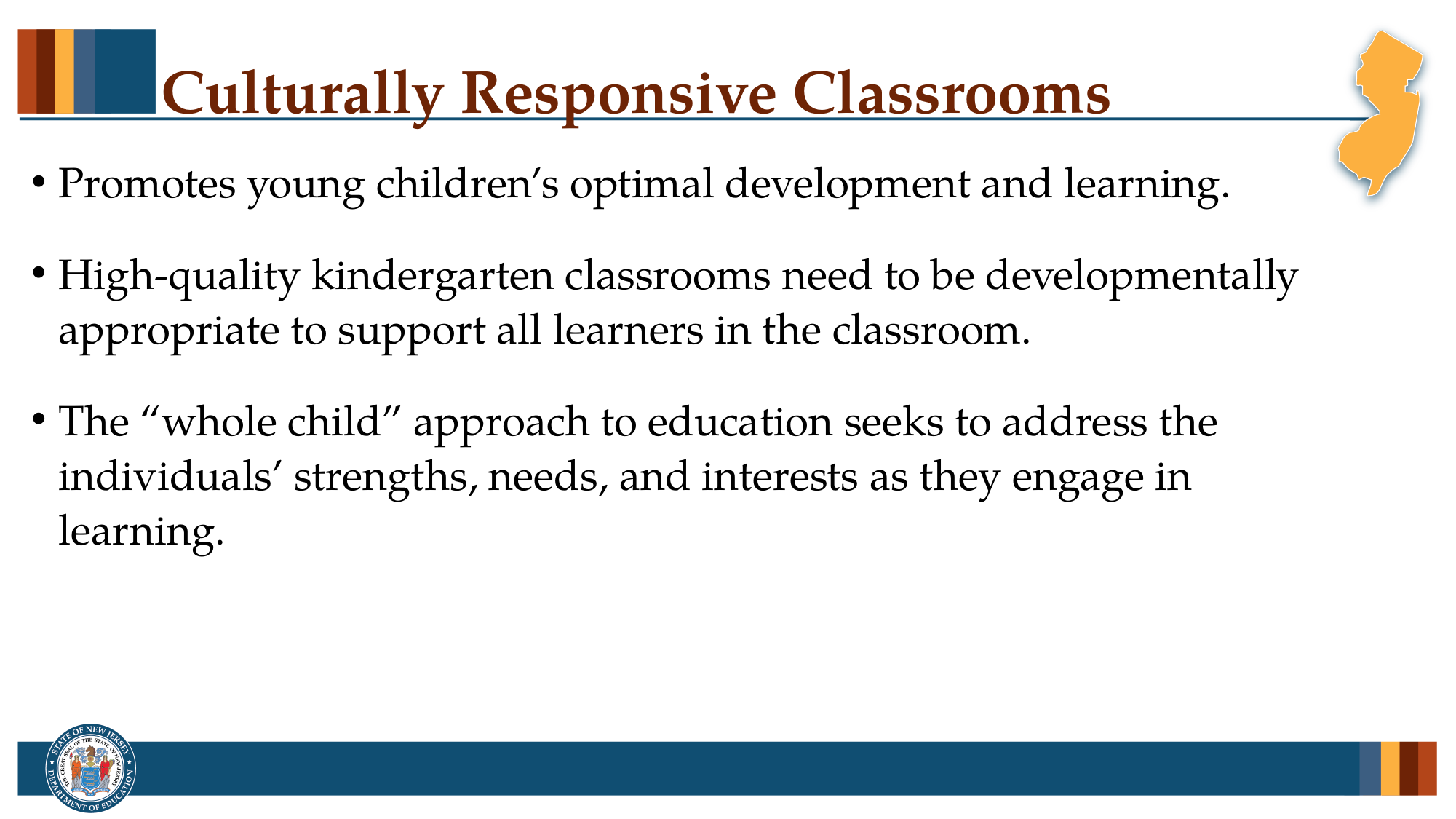

# Culturally Responsive Classrooms
Promotes young children’s optimal development and learning.
High-quality kindergarten classrooms need to be developmentally appropriate to support all learners in the classroom.
The “whole child” approach to education seeks to address the individuals’ strengths, needs, and interests as they engage in learning.